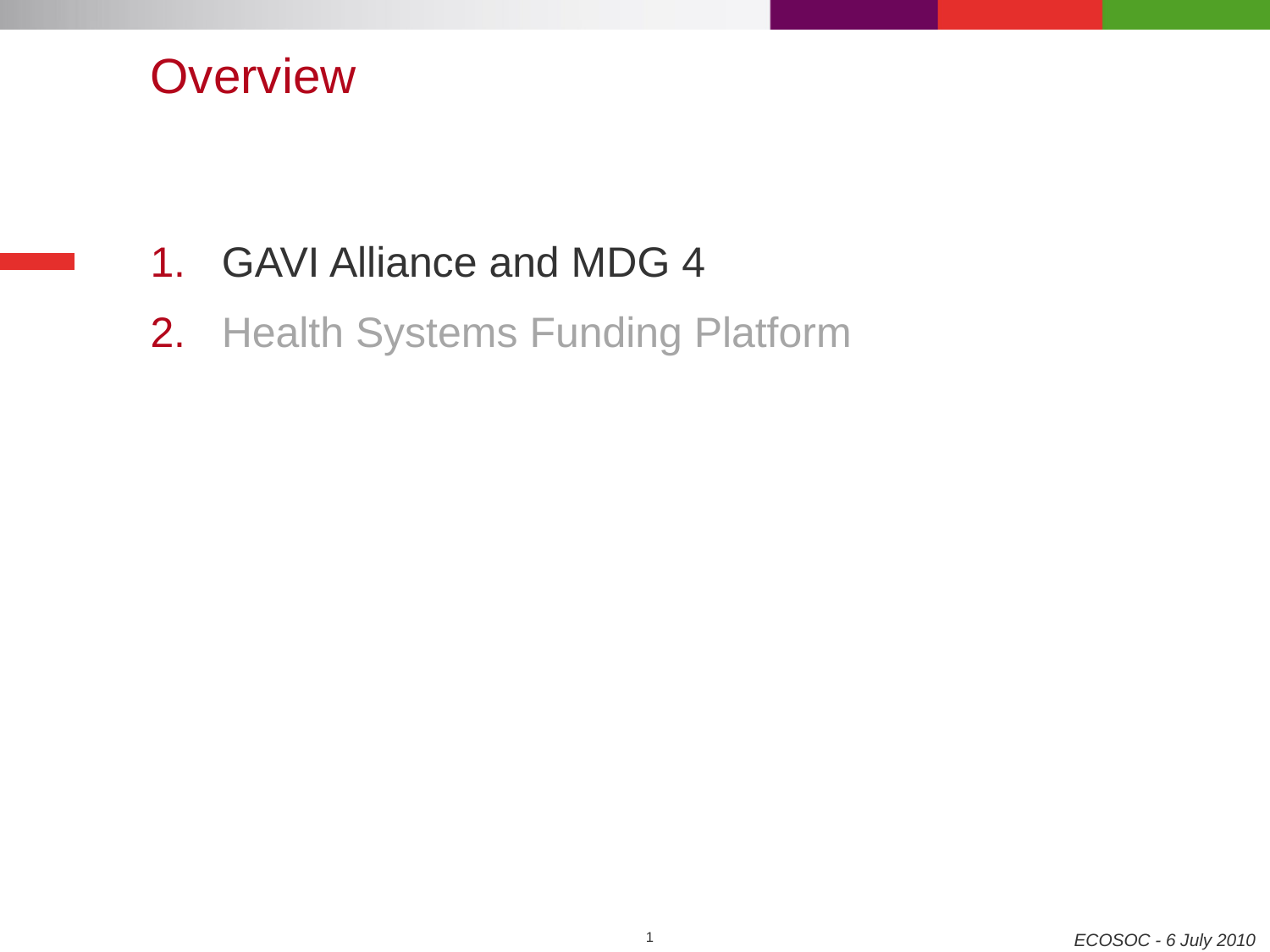

# Overview
GAVI Alliance and MDG 4
Health Systems Funding Platform
1